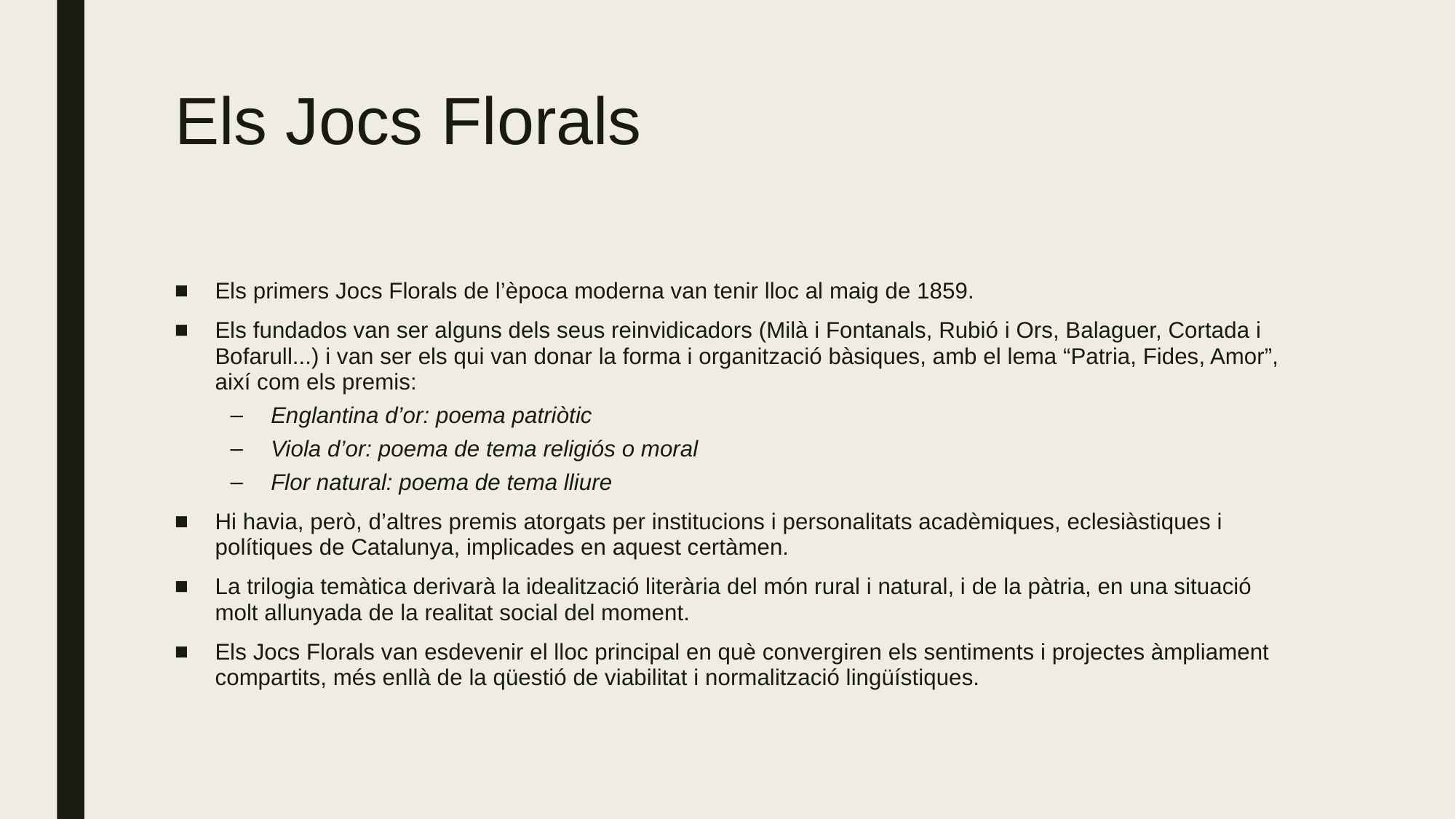

# Els Jocs Florals
Els primers Jocs Florals de l’època moderna van tenir lloc al maig de 1859.
Els fundados van ser alguns dels seus reinvidicadors (Milà i Fontanals, Rubió i Ors, Balaguer, Cortada i Bofarull...) i van ser els qui van donar la forma i organització bàsiques, amb el lema “Patria, Fides, Amor”, així com els premis:
Englantina d’or: poema patriòtic
Viola d’or: poema de tema religiós o moral
Flor natural: poema de tema lliure
Hi havia, però, d’altres premis atorgats per institucions i personalitats acadèmiques, eclesiàstiques i polítiques de Catalunya, implicades en aquest certàmen.
La trilogia temàtica derivarà la idealització literària del món rural i natural, i de la pàtria, en una situació molt allunyada de la realitat social del moment.
Els Jocs Florals van esdevenir el lloc principal en què convergiren els sentiments i projectes àmpliament compartits, més enllà de la qüestió de viabilitat i normalització lingüístiques.